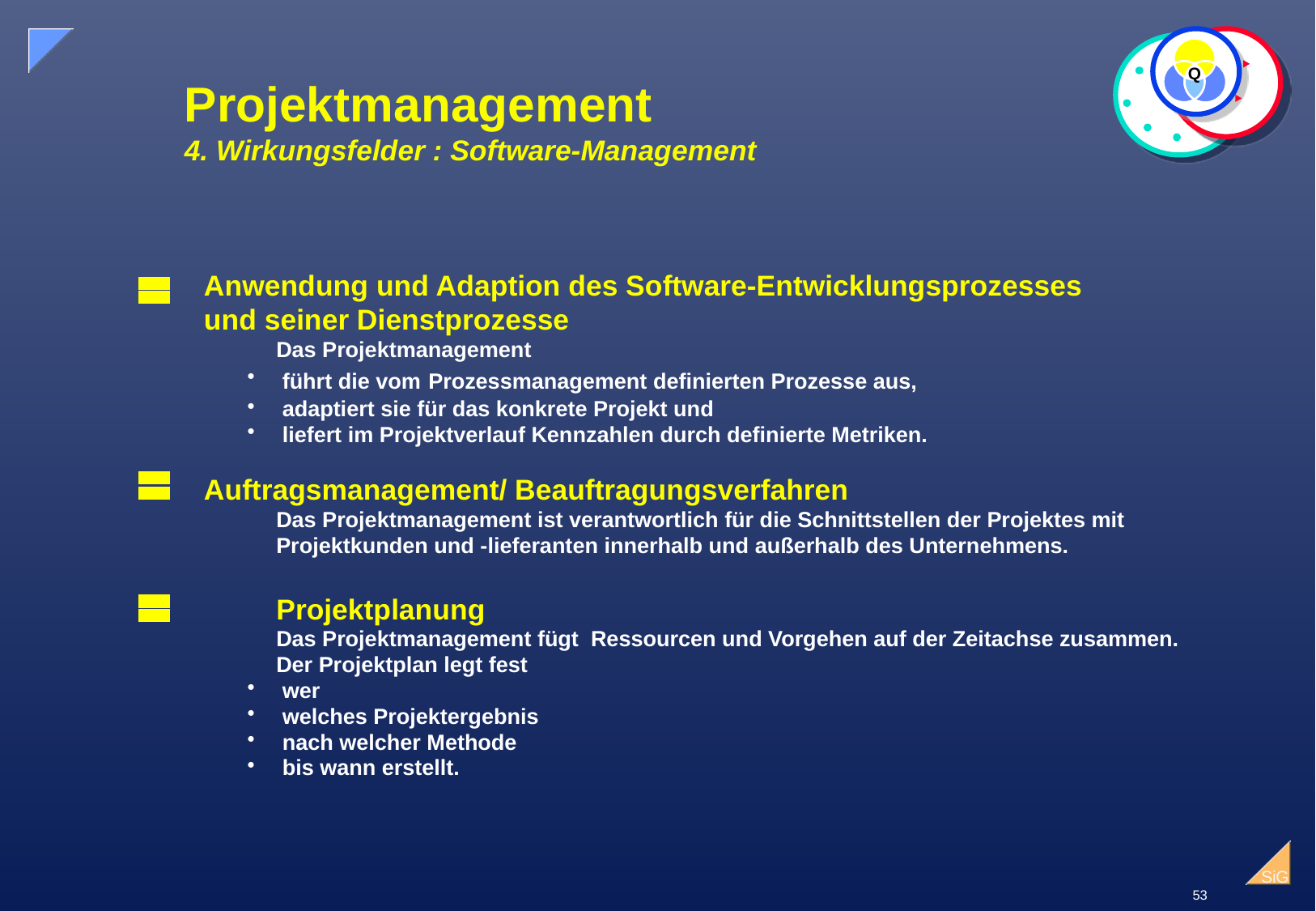

Q

# Projektmanagement 4. Wirkungsfelder : Software-Management

Anwendung und Adaption des Software-Entwicklungsprozesses
und seiner Dienstprozesse
Das Projektmanagement
 führt die vom Prozessmanagement definierten Prozesse aus,
 adaptiert sie für das konkrete Projekt und
 liefert im Projektverlauf Kennzahlen durch definierte Metriken.

Auftragsmanagement/ Beauftragungsverfahren
Das Projektmanagement ist verantwortlich für die Schnittstellen der Projektes mit
Projektkunden und -lieferanten innerhalb und außerhalb des Unternehmens.

Projektplanung
Das Projektmanagement fügt  Ressourcen und Vorgehen auf der Zeitachse zusammen.
Der Projektplan legt fest
 wer
 welches Projektergebnis
 nach welcher Methode
 bis wann erstellt.